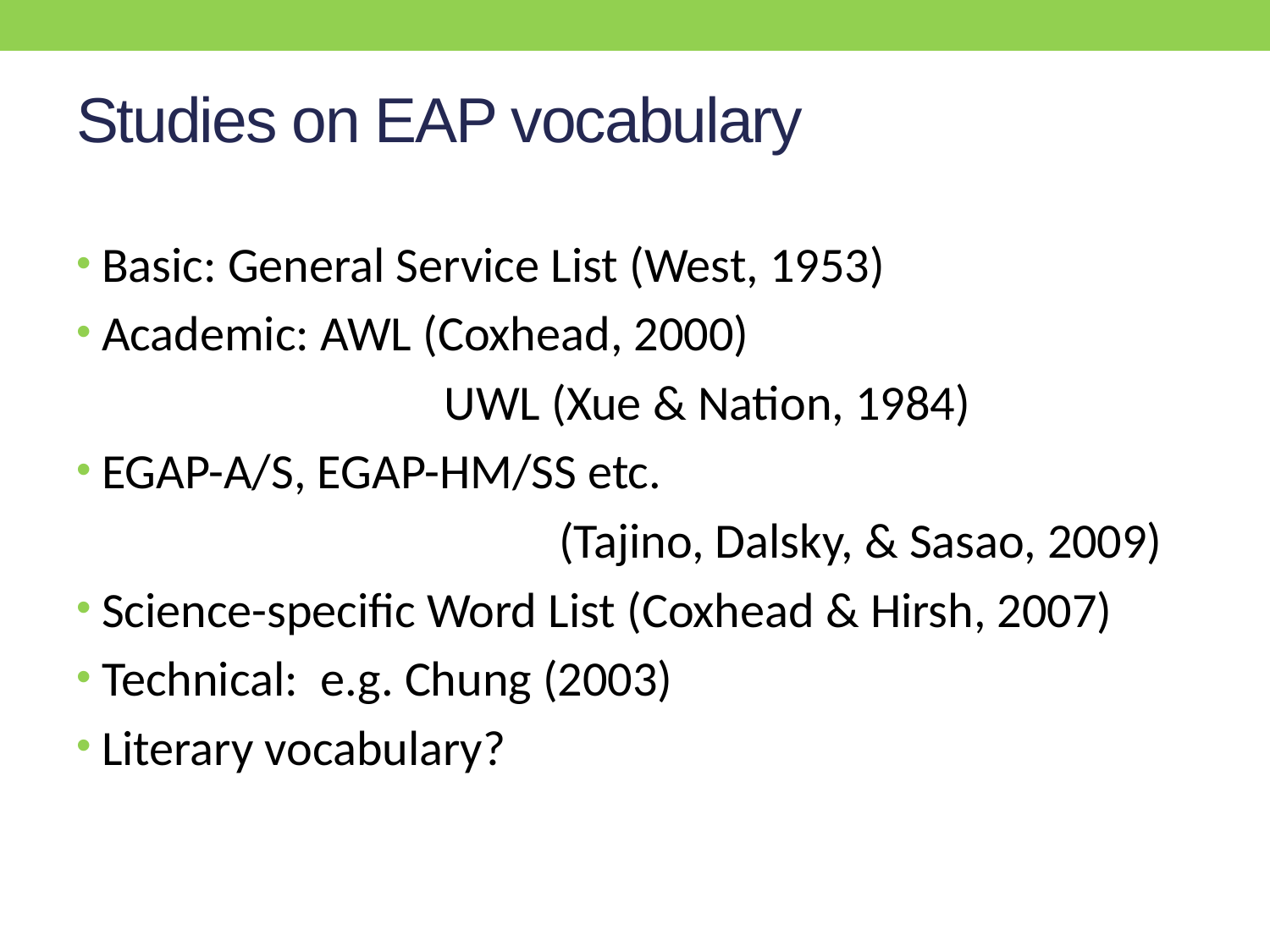

# Studies on EAP vocabulary
Basic: General Service List (West, 1953)
Academic: AWL (Coxhead, 2000)
　　　　　　　 UWL (Xue & Nation, 1984)
EGAP-A/S, EGAP-HM/SS etc.
(Tajino, Dalsky, & Sasao, 2009)
Science-specific Word List (Coxhead & Hirsh, 2007)
Technical:  e.g. Chung (2003)
Literary vocabulary?